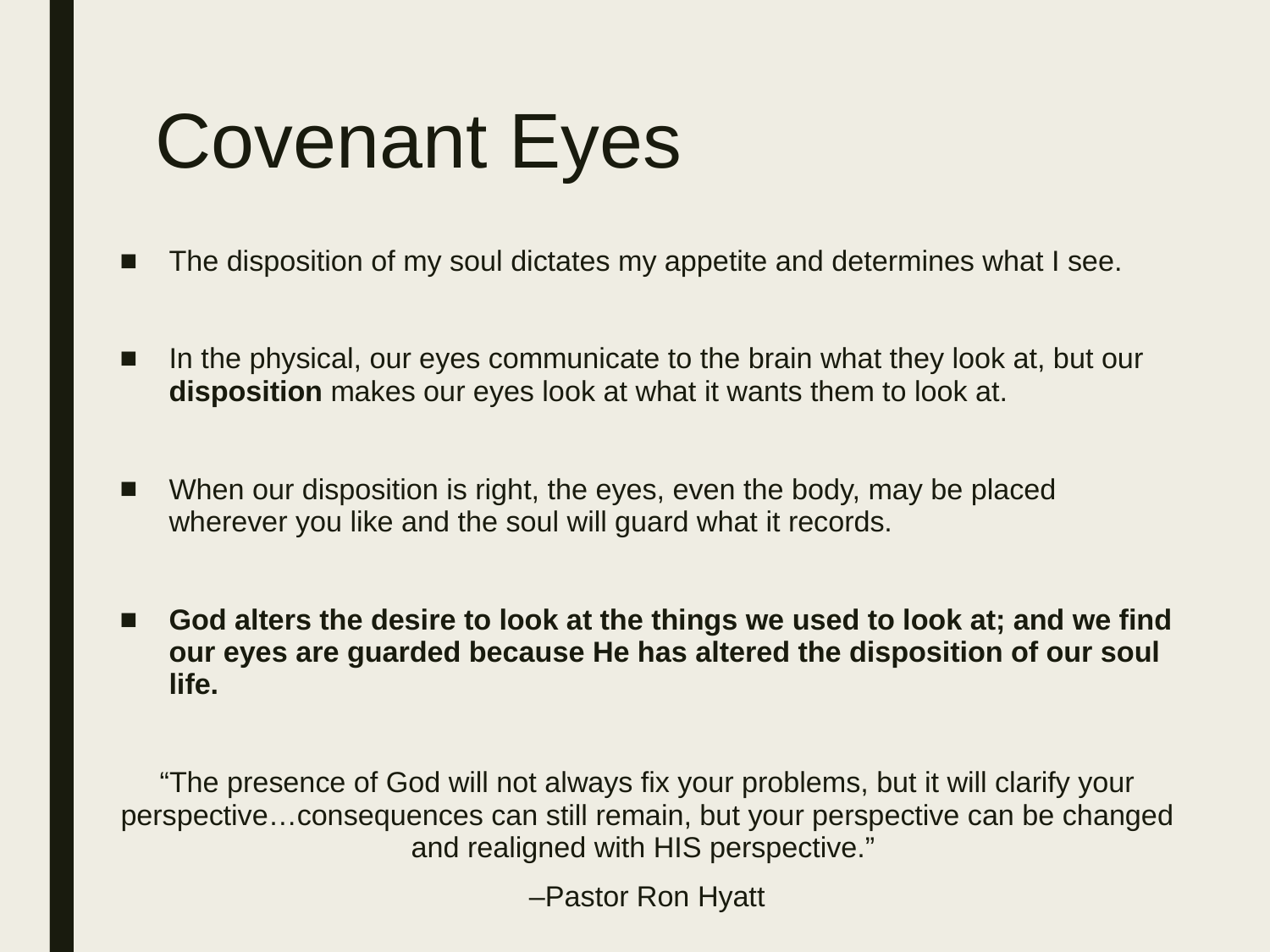

# Covenant Eyes
The disposition of my soul dictates my appetite and determines what I see.

In the physical, our eyes communicate to the brain what they look at, but our disposition makes our eyes look at what it wants them to look at.

When our disposition is right, the eyes, even the body, may be placed wherever you like and the soul will guard what it records.

God alters the desire to look at the things we used to look at; and we find our eyes are guarded because He has altered the disposition of our soul life.

“The presence of God will not always fix your problems, but it will clarify your perspective…consequences can still remain, but your perspective can be changed and realigned with HIS perspective.”
–Pastor Ron Hyatt